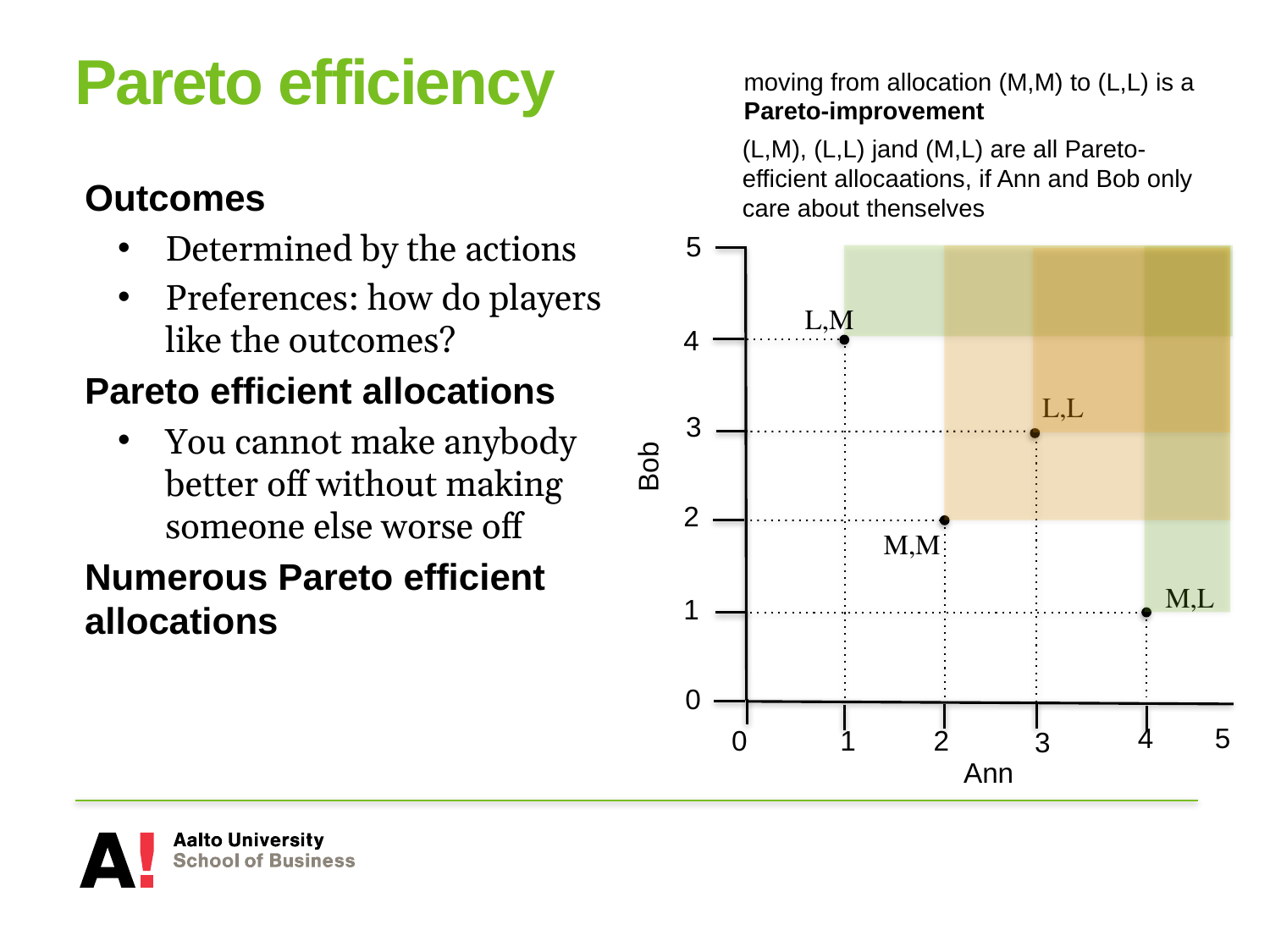

# Pareto efficiency
moving from allocation (M,M) to (L,L) is a  Pareto-improvement
(L,M), (L,L) jand (M,L) are all Pareto-efficient allocaations, if Ann and Bob only care about thenselves
Outcomes
Determined by the actions
Preferences: how do players like the outcomes?
Pareto efficient allocations
You cannot make anybody better off without making someone else worse off
Numerous Pareto efficient allocations
5
L,M
4

L,L
3

Bob
2

M,M
M,L
1

0

4
5
1
0
2
3
Ann